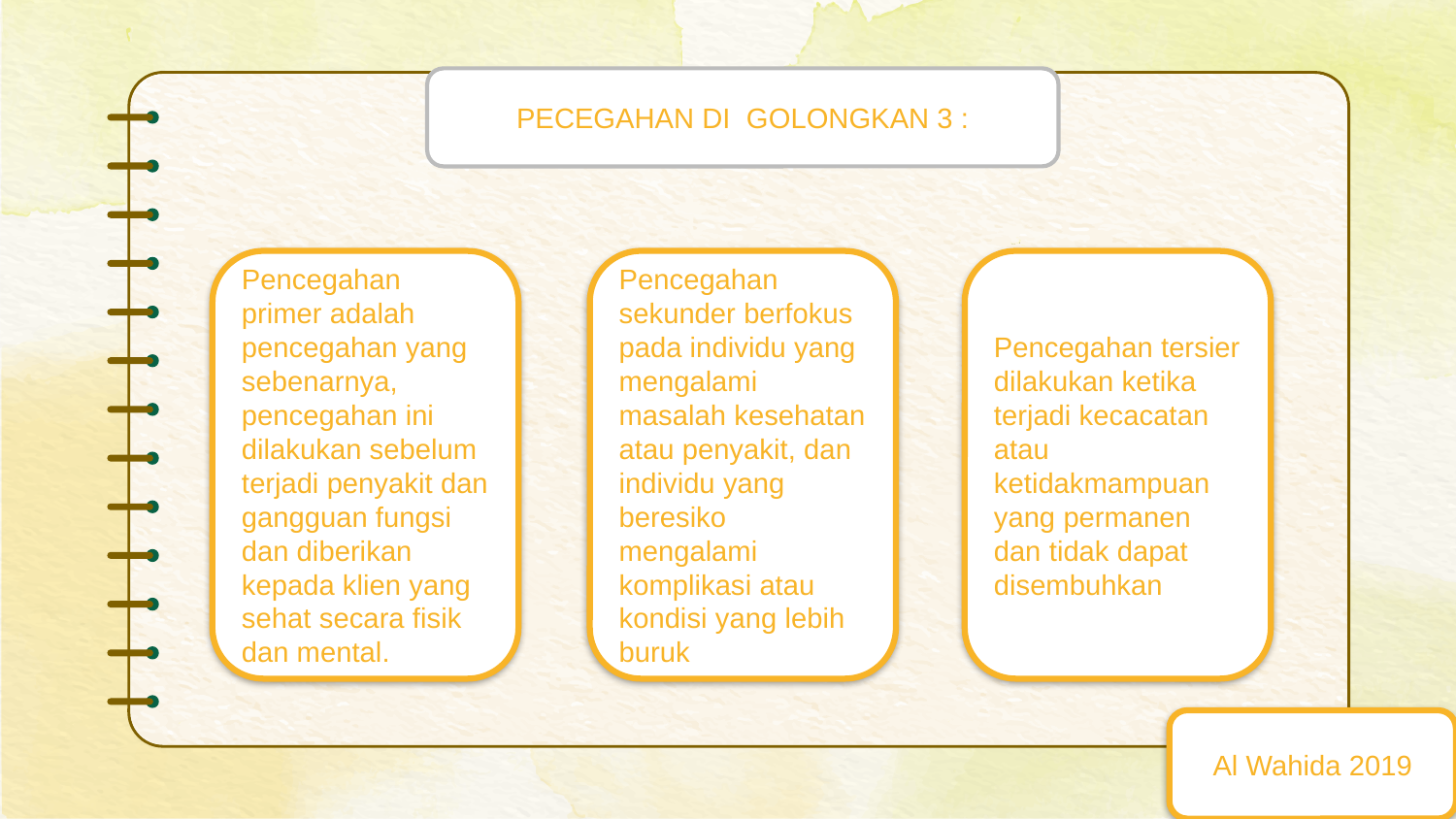

PECEGAHAN DI  GOLONGKAN 3 :
Pencegahan primer adalah pencegahan yang sebenarnya, pencegahan ini dilakukan sebelum terjadi penyakit dan gangguan fungsi dan diberikan kepada klien yang sehat secara fisik dan mental.
Pencegahan sekunder berfokus pada individu yang mengalami masalah kesehatan atau penyakit, dan individu yang beresiko mengalami komplikasi atau kondisi yang lebih buruk
Pencegahan tersier dilakukan ketika terjadi kecacatan atau ketidakmampuan yang permanen dan tidak dapat disembuhkan
Al Wahida 2019